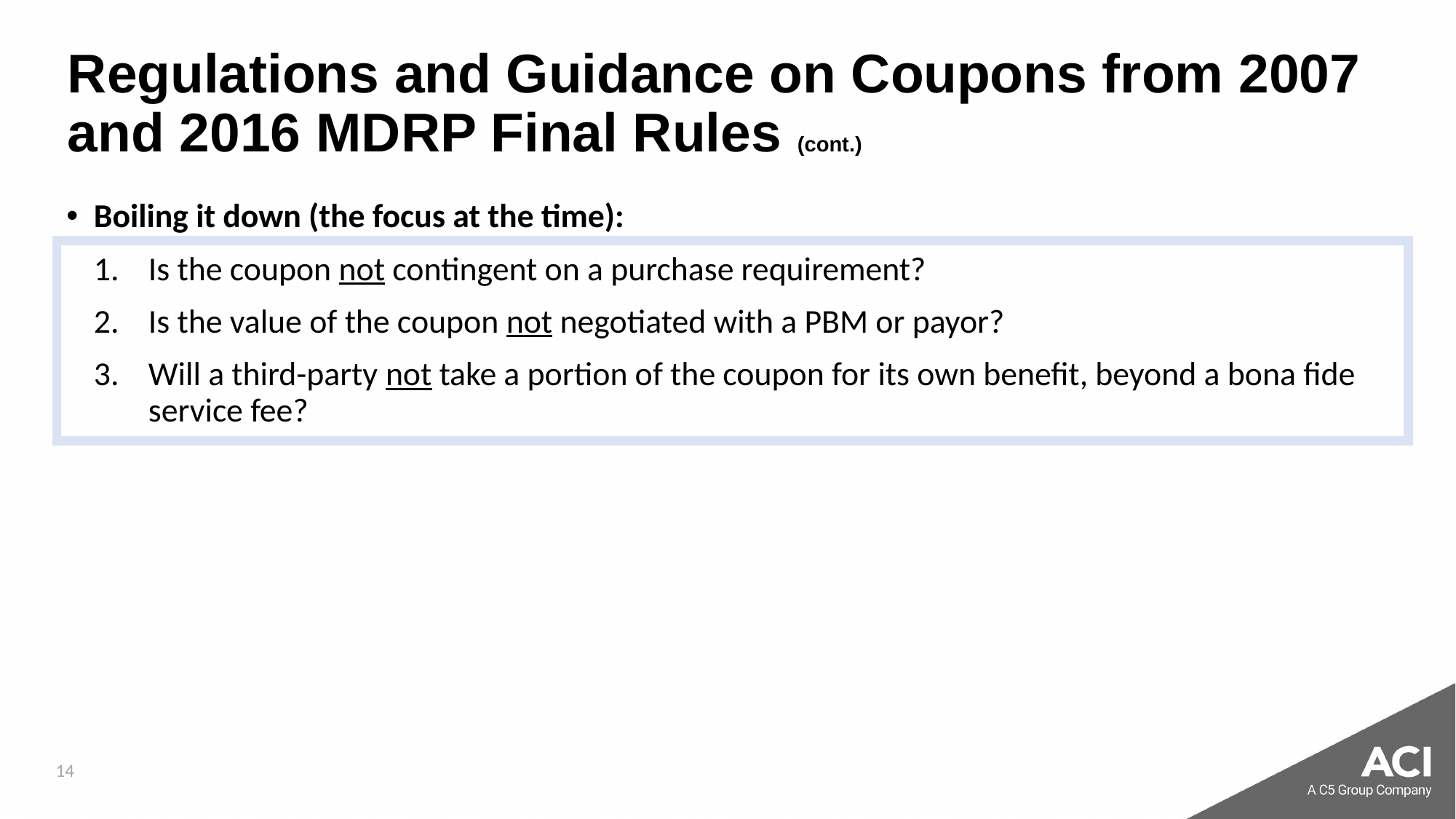

Regulations and Guidance on Coupons from 2007 and 2016 MDRP Final Rules (cont.)
Boiling it down (the focus at the time):
Is the coupon not contingent on a purchase requirement?
Is the value of the coupon not negotiated with a PBM or payor?
Will a third-party not take a portion of the coupon for its own benefit, beyond a bona fide service fee?

14